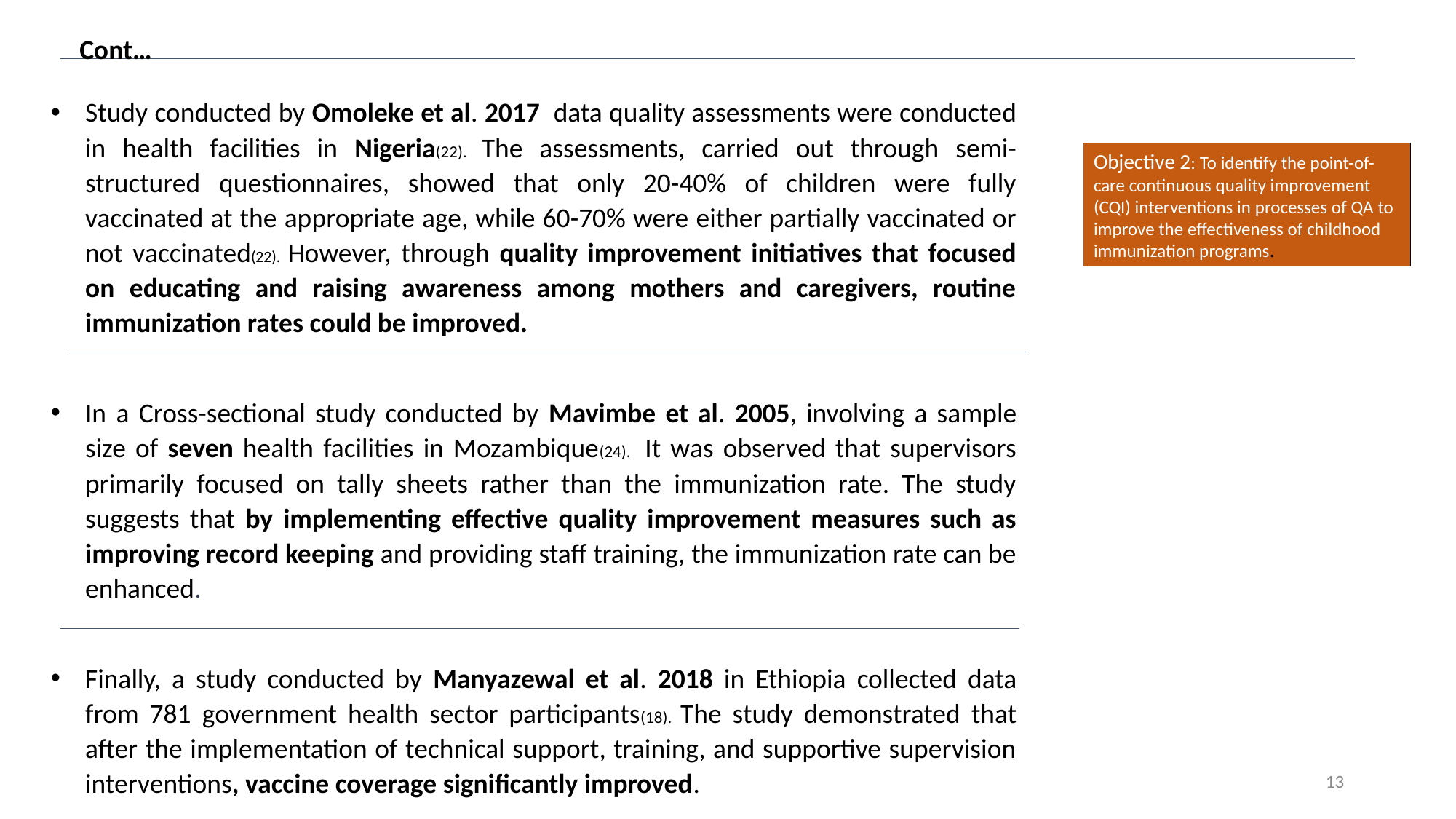

Study conducted by Omoleke et al. 2017  data quality assessments were conducted in health facilities in Nigeria(22). The assessments, carried out through semi-structured questionnaires, showed that only 20-40% of children were fully vaccinated at the appropriate age, while 60-70% were either partially vaccinated or not vaccinated(22). However, through quality improvement initiatives that focused on educating and raising awareness among mothers and caregivers, routine immunization rates could be improved.

In a Cross-sectional study conducted by Mavimbe et al. 2005, involving a sample size of seven health facilities in Mozambique(24).  It was observed that supervisors primarily focused on tally sheets rather than the immunization rate. The study suggests that by implementing effective quality improvement measures such as improving record keeping and providing staff training, the immunization rate can be enhanced.

Finally, a study conducted by Manyazewal et al. 2018 in Ethiopia collected data from 781 government health sector participants(18). The study demonstrated that after the implementation of technical support, training, and supportive supervision interventions, vaccine coverage significantly improved.

Cont…
Objective 2: To identify the point-of-care continuous quality improvement (CQI) interventions in processes of QA to improve the effectiveness of childhood immunization programs.
13